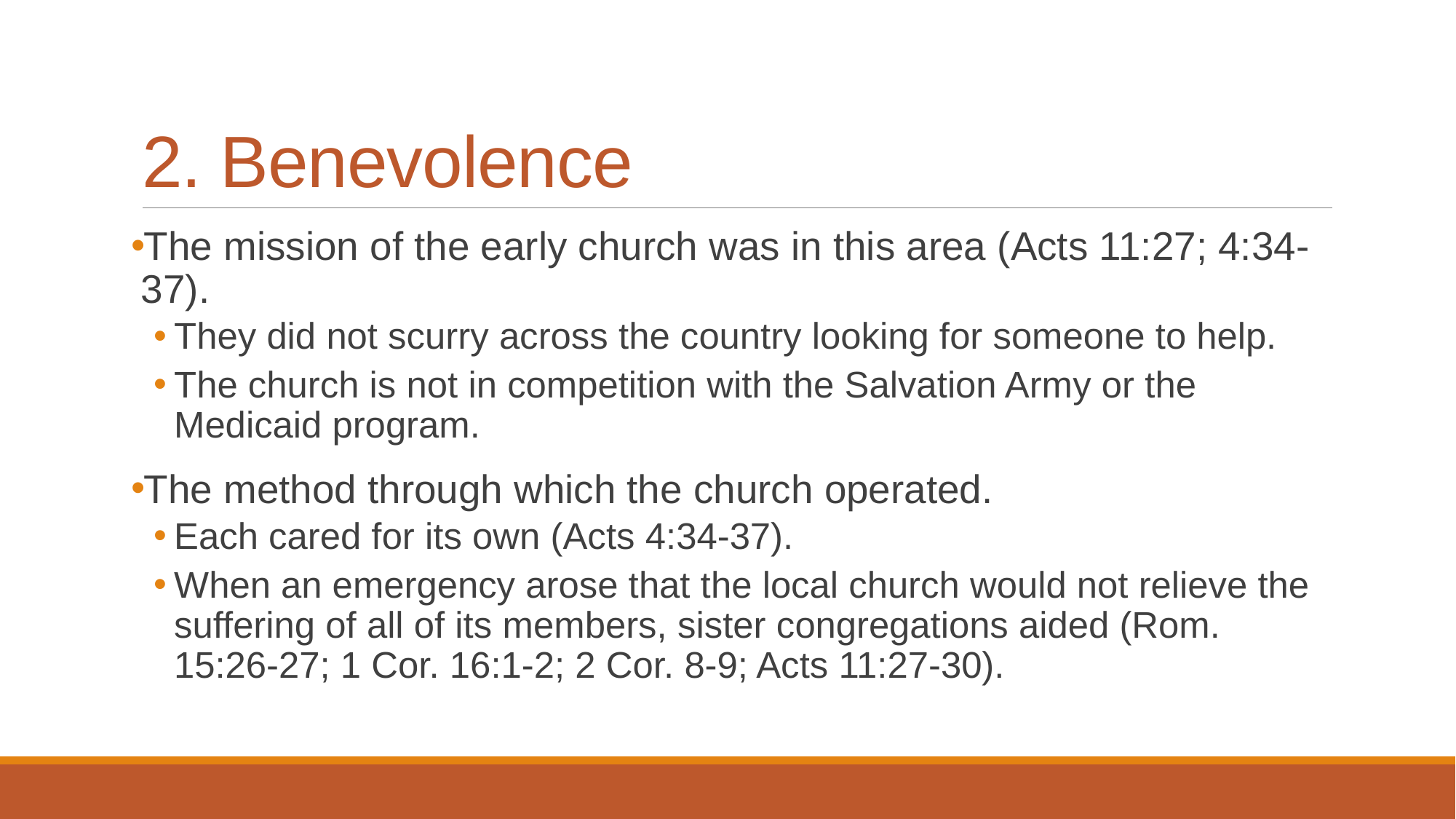

# 2. Benevolence
The mission of the early church was in this area (Acts 11:27; 4:34-37).
They did not scurry across the country looking for someone to help.
The church is not in competition with the Salvation Army or the Medicaid program.
The method through which the church operated.
Each cared for its own (Acts 4:34-37).
When an emergency arose that the local church would not relieve the suffering of all of its members, sister congregations aided (Rom. 15:26-27; 1 Cor. 16:1-2; 2 Cor. 8-9; Acts 11:27-30).